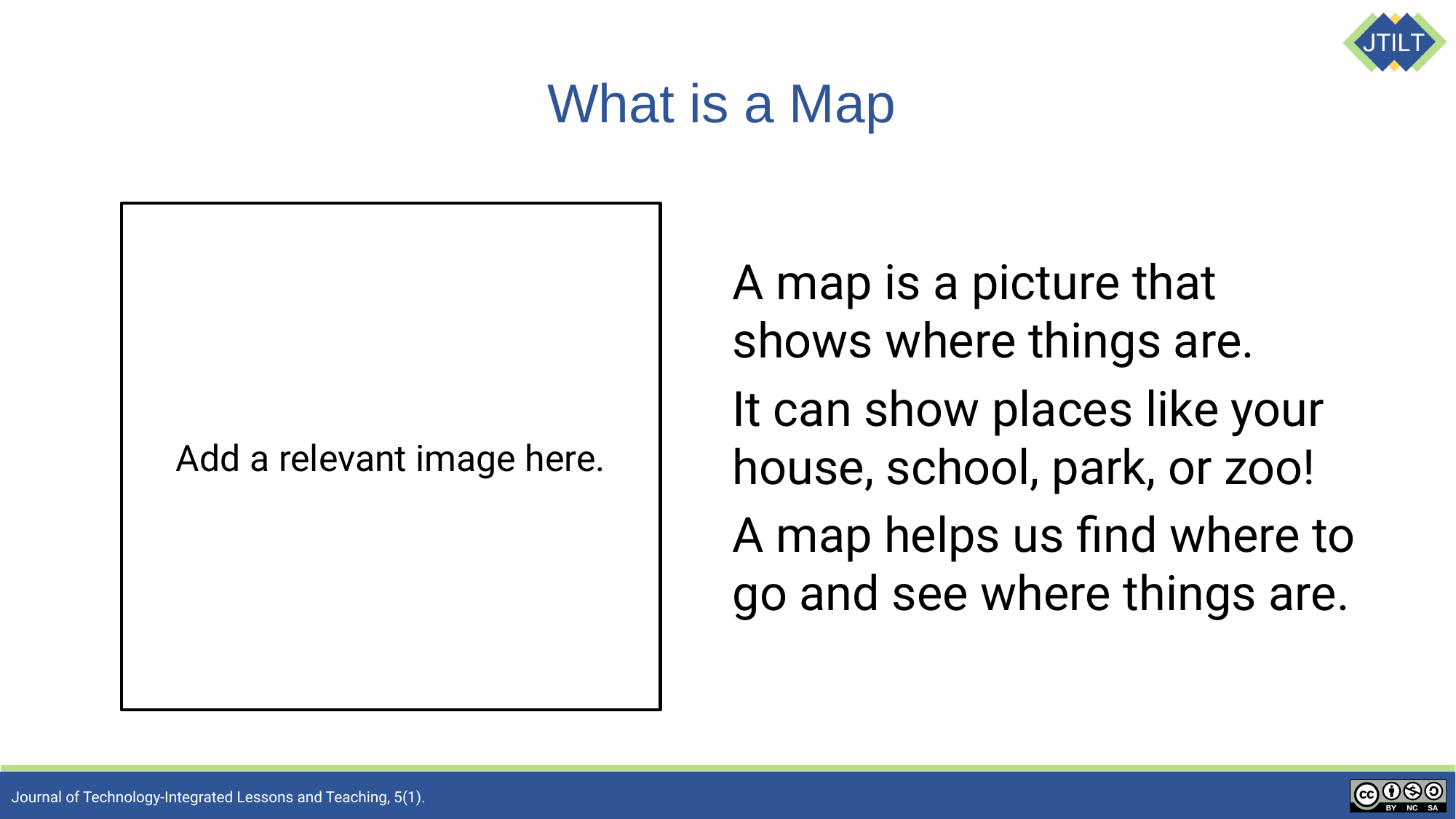

# What is a Map
Add a relevant image here.
A map is a picture that shows where things are.
It can show places like your house, school, park, or zoo!
A map helps us find where to go and see where things are.